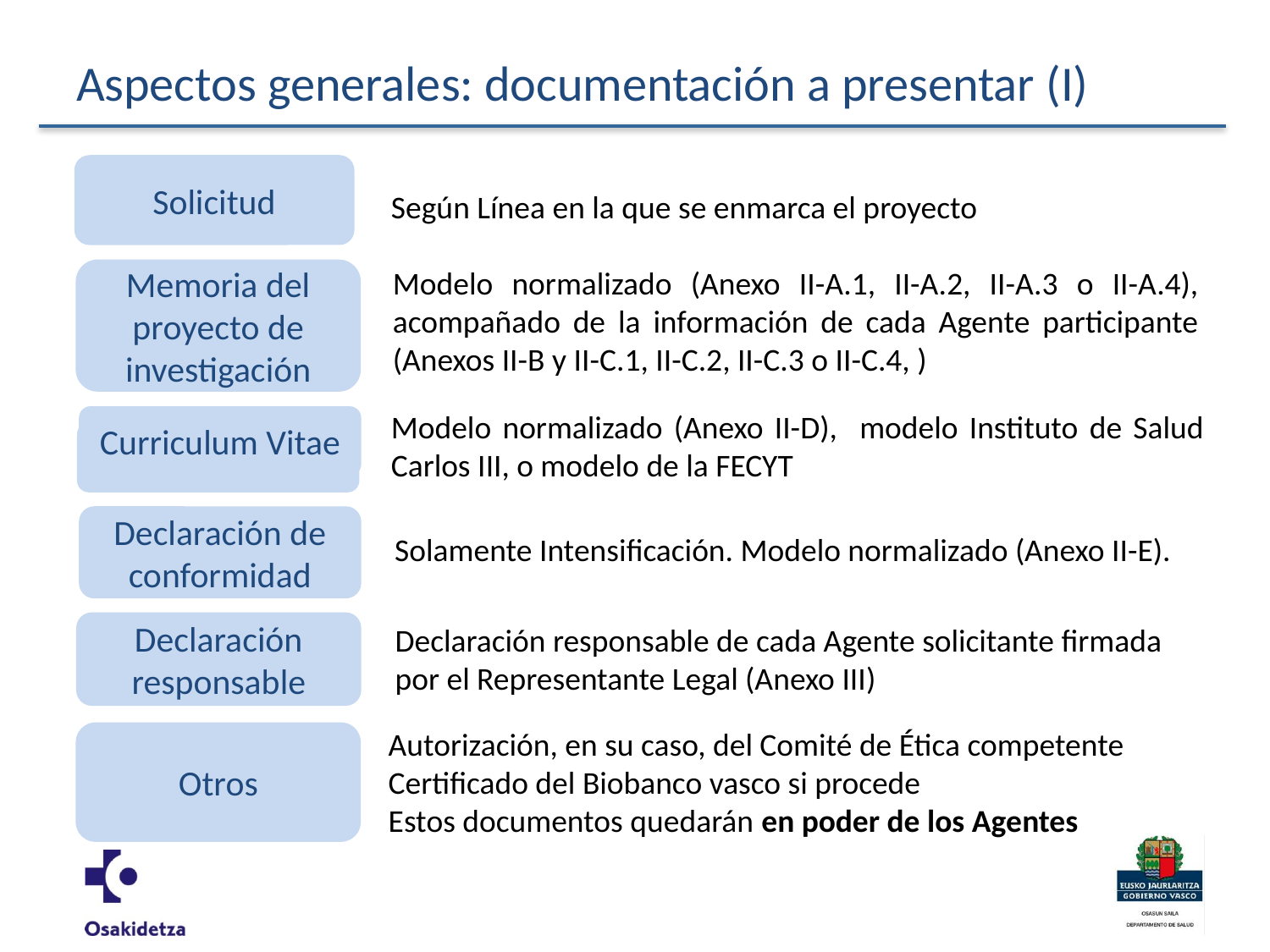

# Aspectos generales: documentación a presentar (I)

Según Línea en la que se enmarca el proyecto

Solicitud
Memoria del proyecto de investigación
Modelo normalizado (Anexo II-A.1, II-A.2, II-A.3 o II-A.4), acompañado de la información de cada Agente participante (Anexos II-B y II-C.1, II-C.2, II-C.3 o II-C.4, )
Modelo normalizado (Anexo II-D),  modelo Instituto de Salud Carlos III, o modelo de la FECYT
Curriculum Vitae
Curriculum Vitae
Declaración de conformidad
Solamente Intensificación. Modelo normalizado (Anexo II-E).
Declaración responsable
Declaración responsable de cada Agente solicitante firmada por el Representante Legal (Anexo III)
Autorización, en su caso, del Comité de Ética competente
Certificado del Biobanco vasco si procede
Estos documentos quedarán en poder de los Agentes
Otros